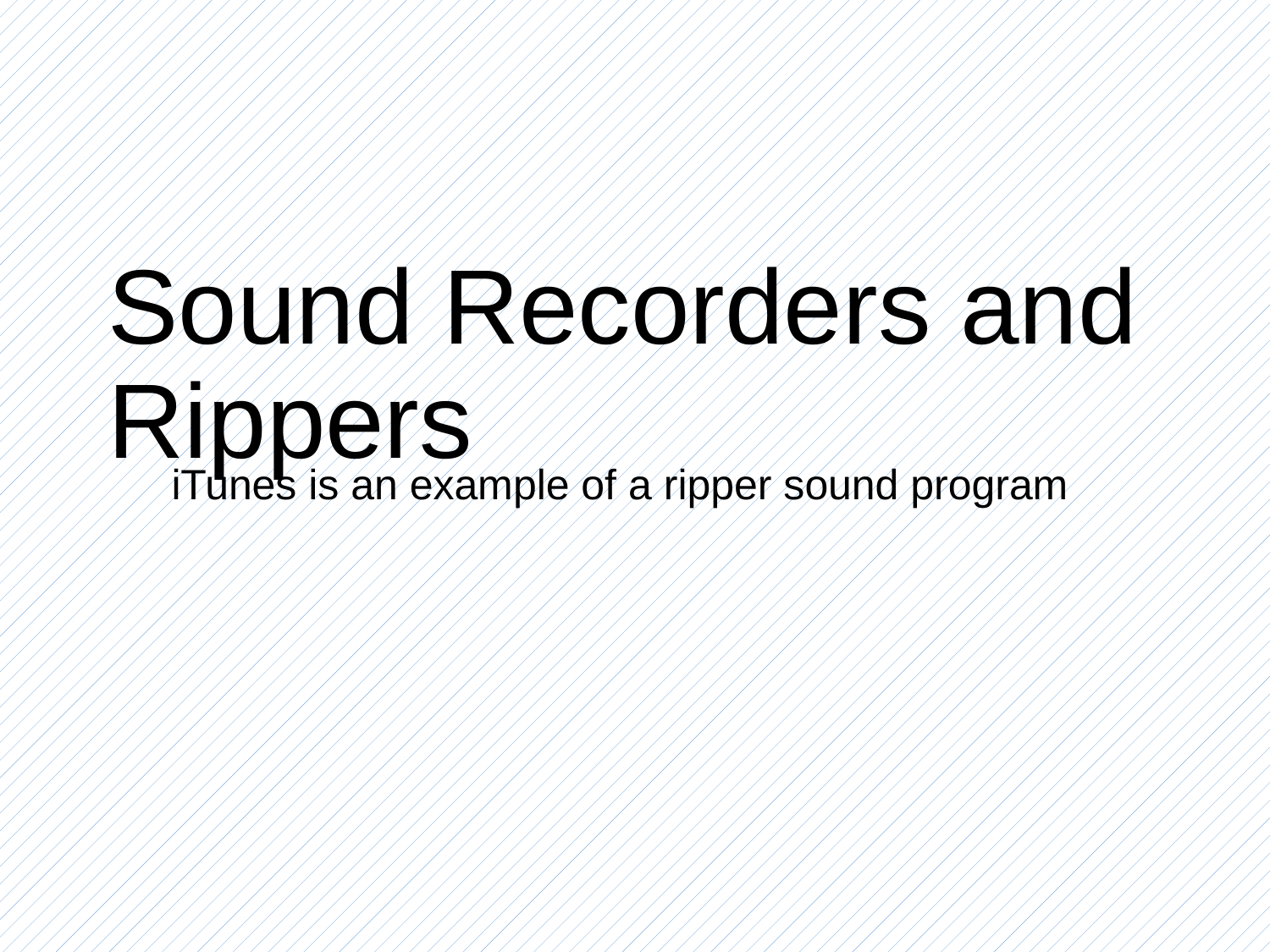

# Sound Recorders and Rippers
iTunes is an example of a ripper sound program